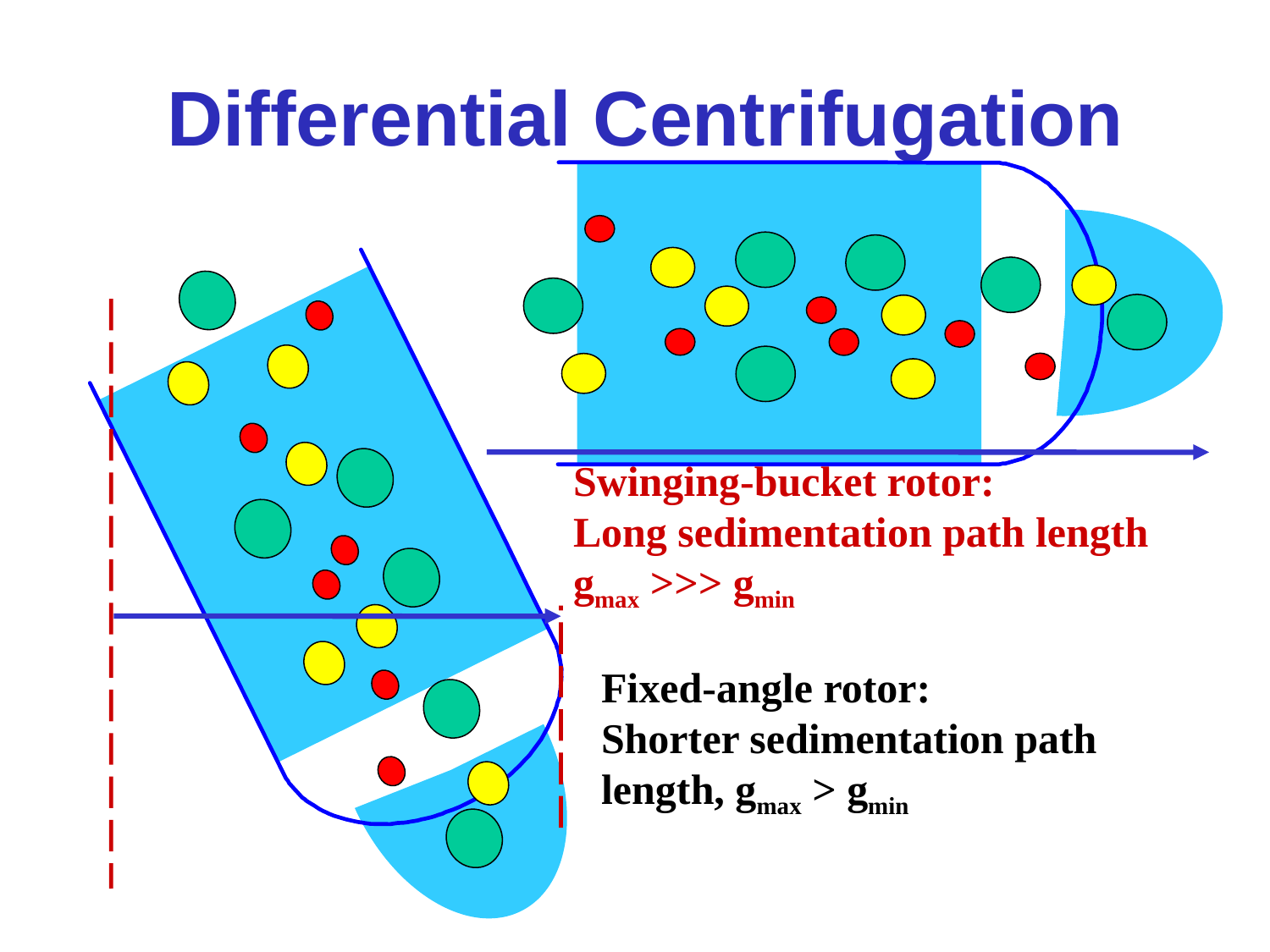

# Differential Centrifugation

Fixed-angle rotor:
Shorter sedimentation path length, gmax > gmin
Swinging-bucket rotor:
Long sedimentation path length
gmax >>> gmin